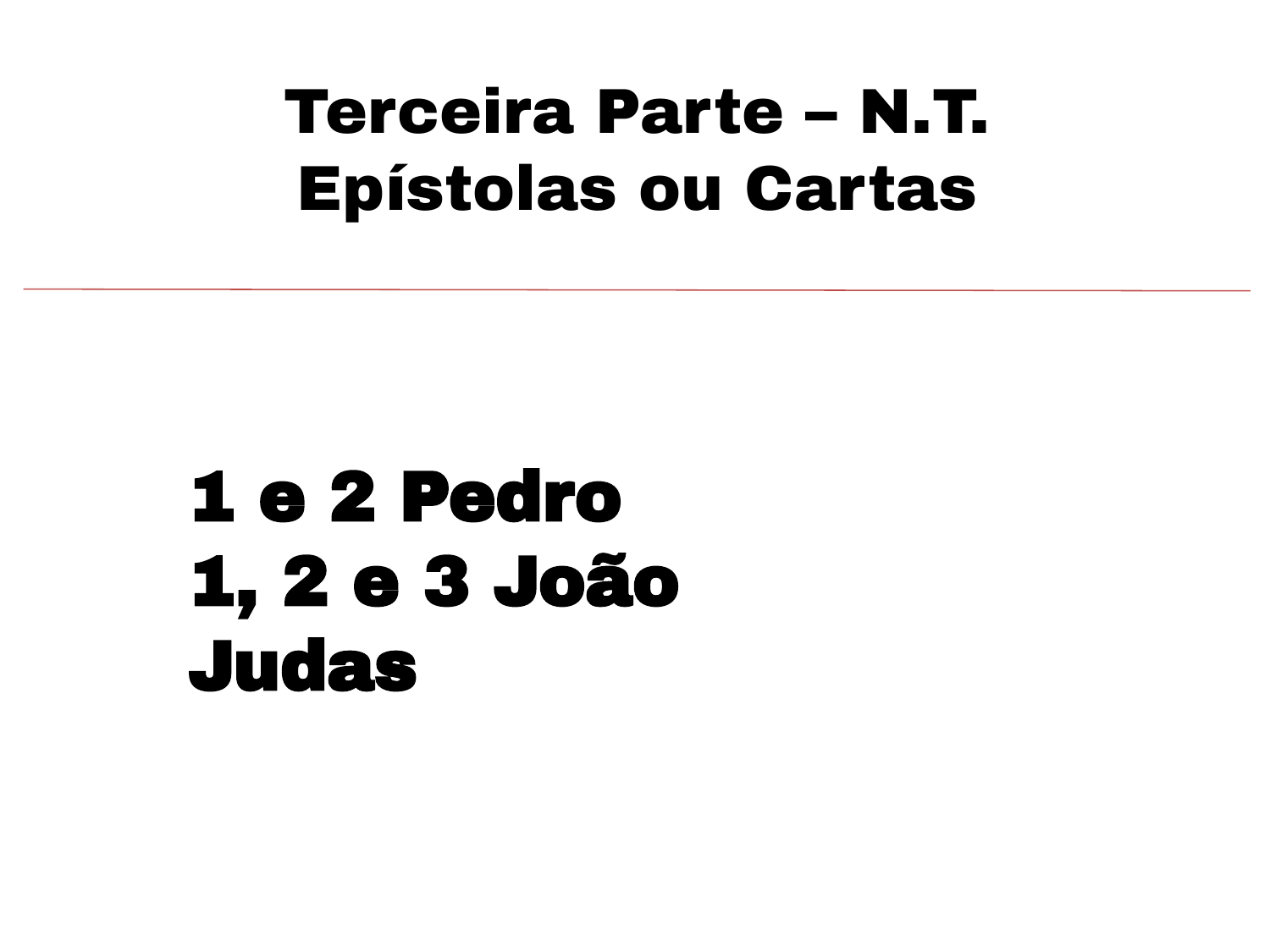

1 e 2 Pedro
1, 2 e 3 João
Judas

         Terceira Parte – N.T.
          Epístolas ou Cartas